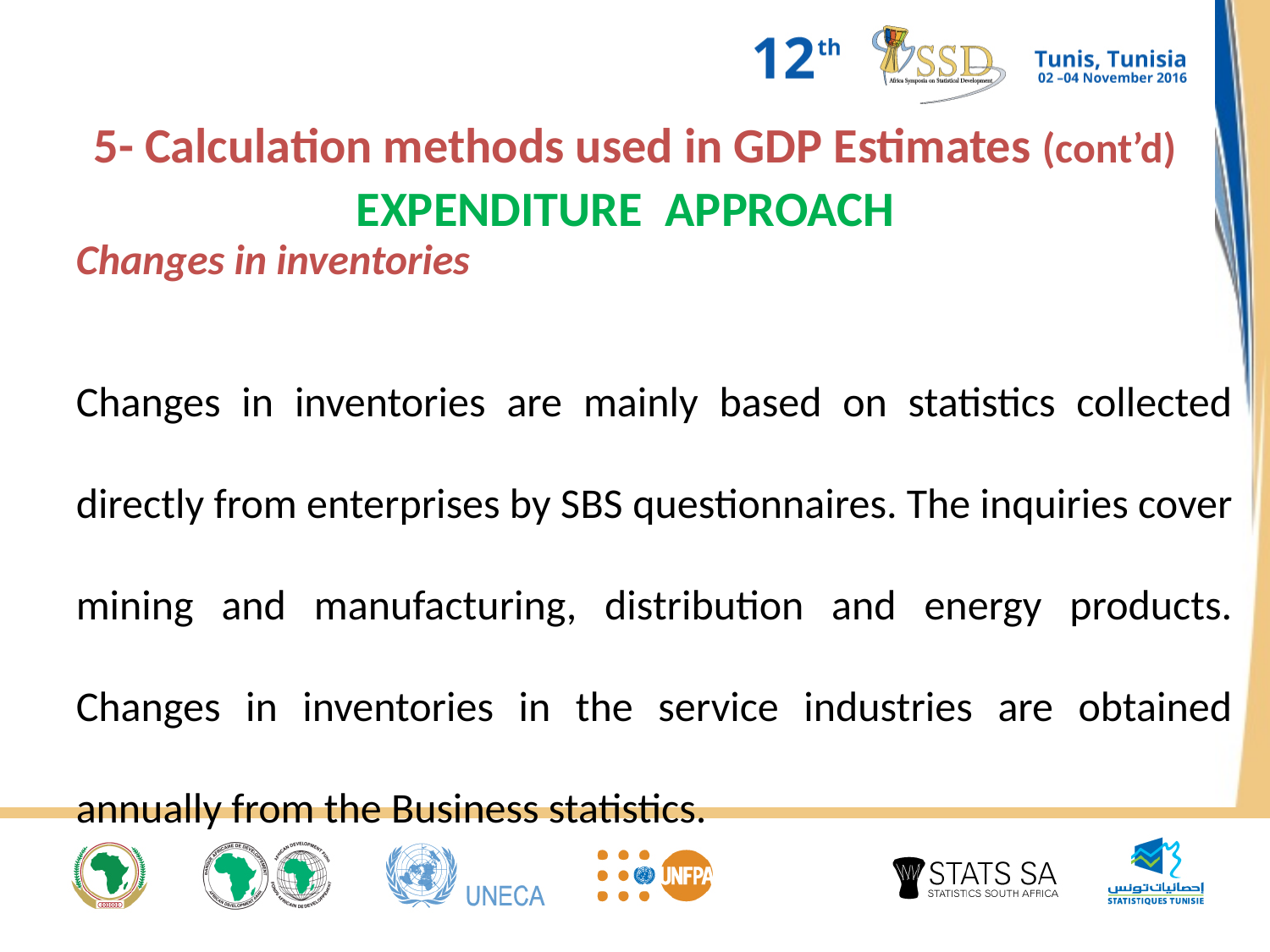

5- Calculation methods used in GDP Estimates (cont’d)
EXPENDITURE  APPROACH
Changes in inventories

Changes in inventories are mainly based on statistics collected directly from enterprises by SBS questionnaires. The inquiries cover mining and manufacturing, distribution and energy products. Changes in inventories in the service industries are obtained annually from the Business statistics.